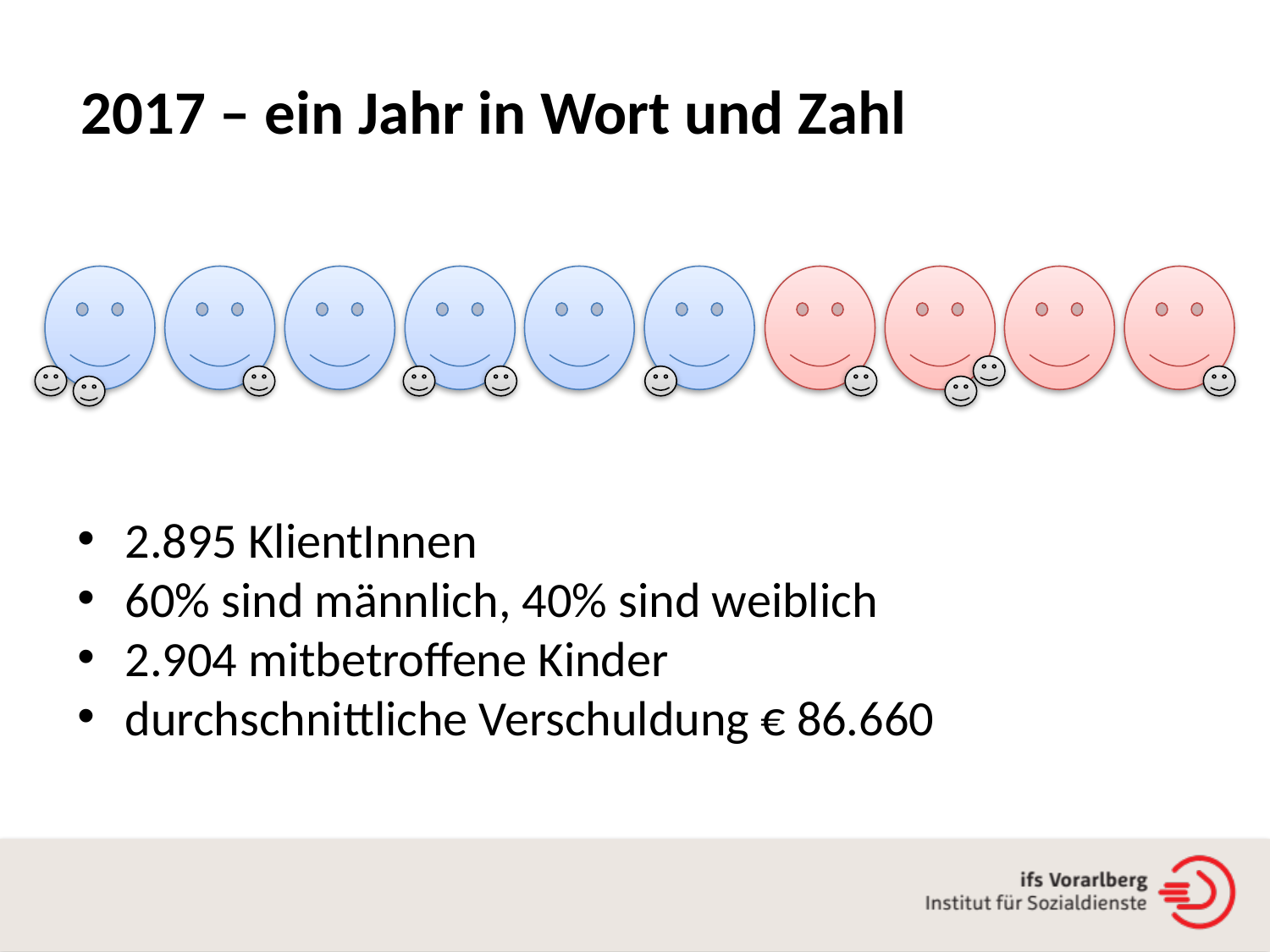

2017 – ein Jahr in Wort und Zahl

2.895 KlientInnen
60% sind männlich, 40% sind weiblich
2.904 mitbetroffene Kinder
durchschnittliche Verschuldung € 86.660